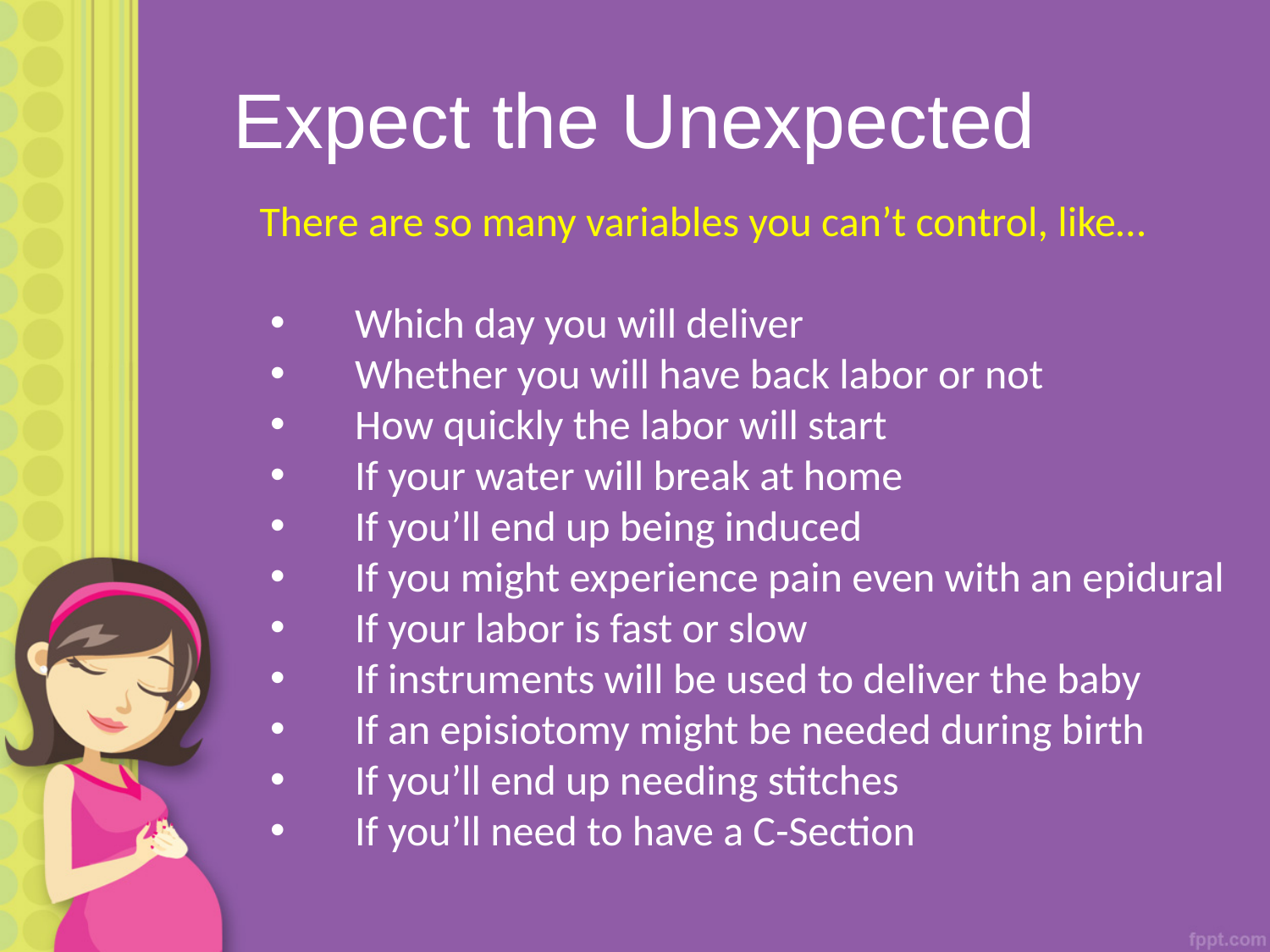

# Expect the Unexpected
There are so many variables you can’t control, like…

   Which day you will deliver
   Whether you will have back labor or not
   How quickly the labor will start
   If your water will break at home
   If you’ll end up being induced
   If you might experience pain even with an epidural
   If your labor is fast or slow
   If instruments will be used to deliver the baby
   If an episiotomy might be needed during birth
   If you’ll end up needing stitches
   If you’ll need to have a C-Section